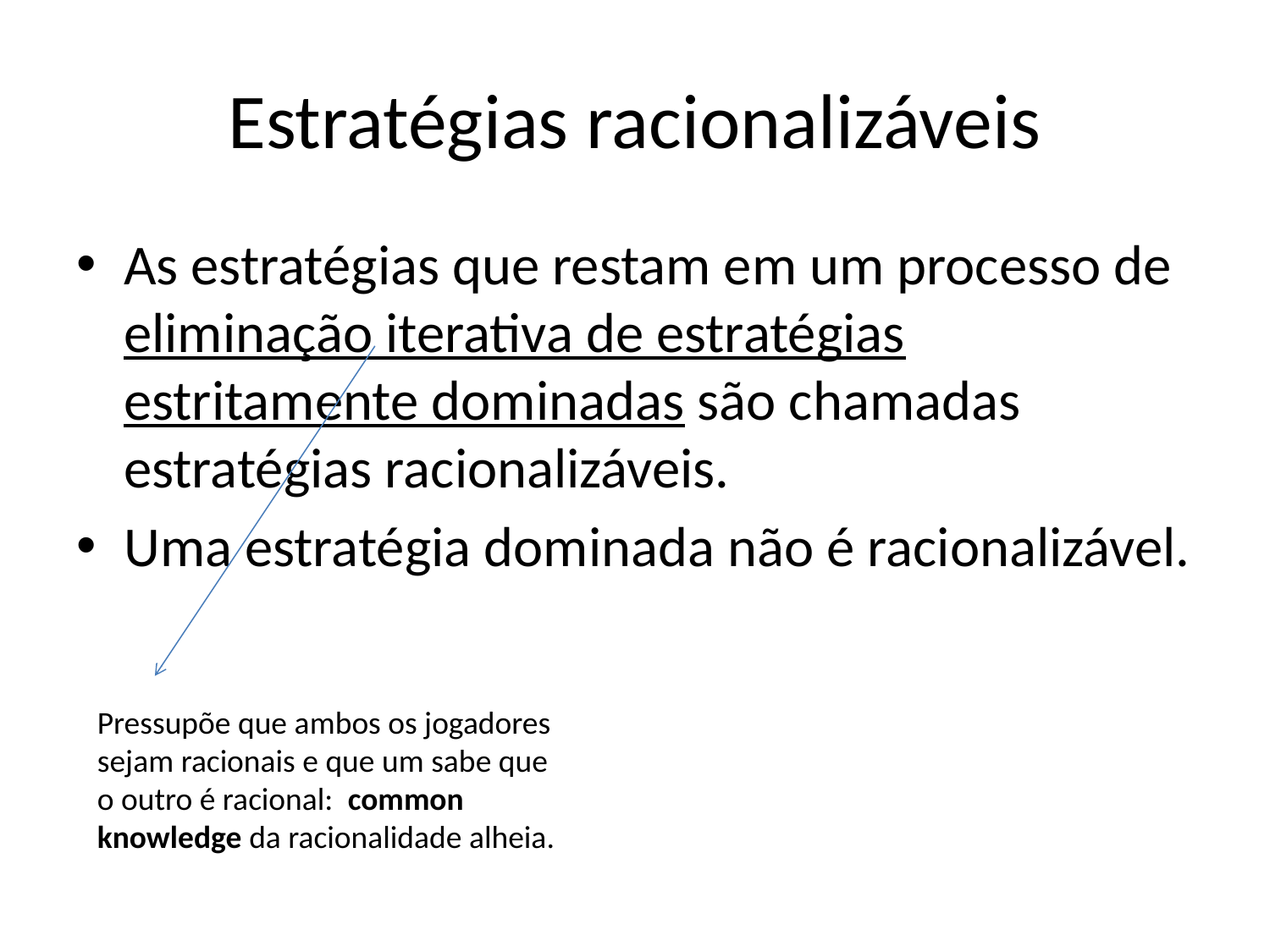

# Estratégias racionalizáveis
As estratégias que restam em um processo de eliminação iterativa de estratégias estritamente dominadas são chamadas estratégias racionalizáveis.
Uma estratégia dominada não é racionalizável.
Pressupõe que ambos os jogadores sejam racionais e que um sabe que o outro é racional:  common knowledge da racionalidade alheia.